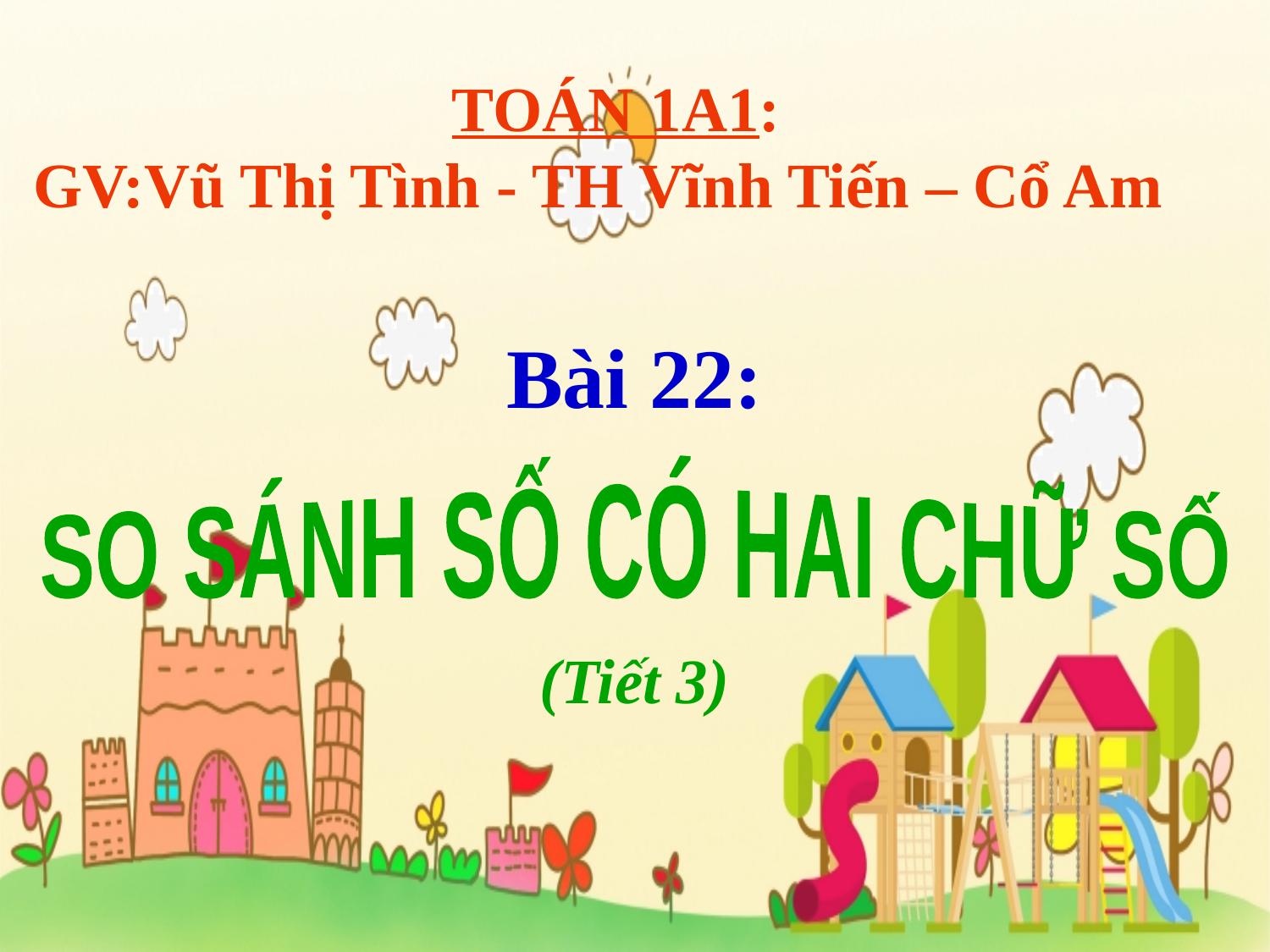

TOÁN 1A1:
GV:Vũ Thị Tình - TH Vĩnh Tiến – Cổ Am
Bài 22:
SO SÁNH SỐ CÓ HAI CHỮ SỐ
(Tiết 3)